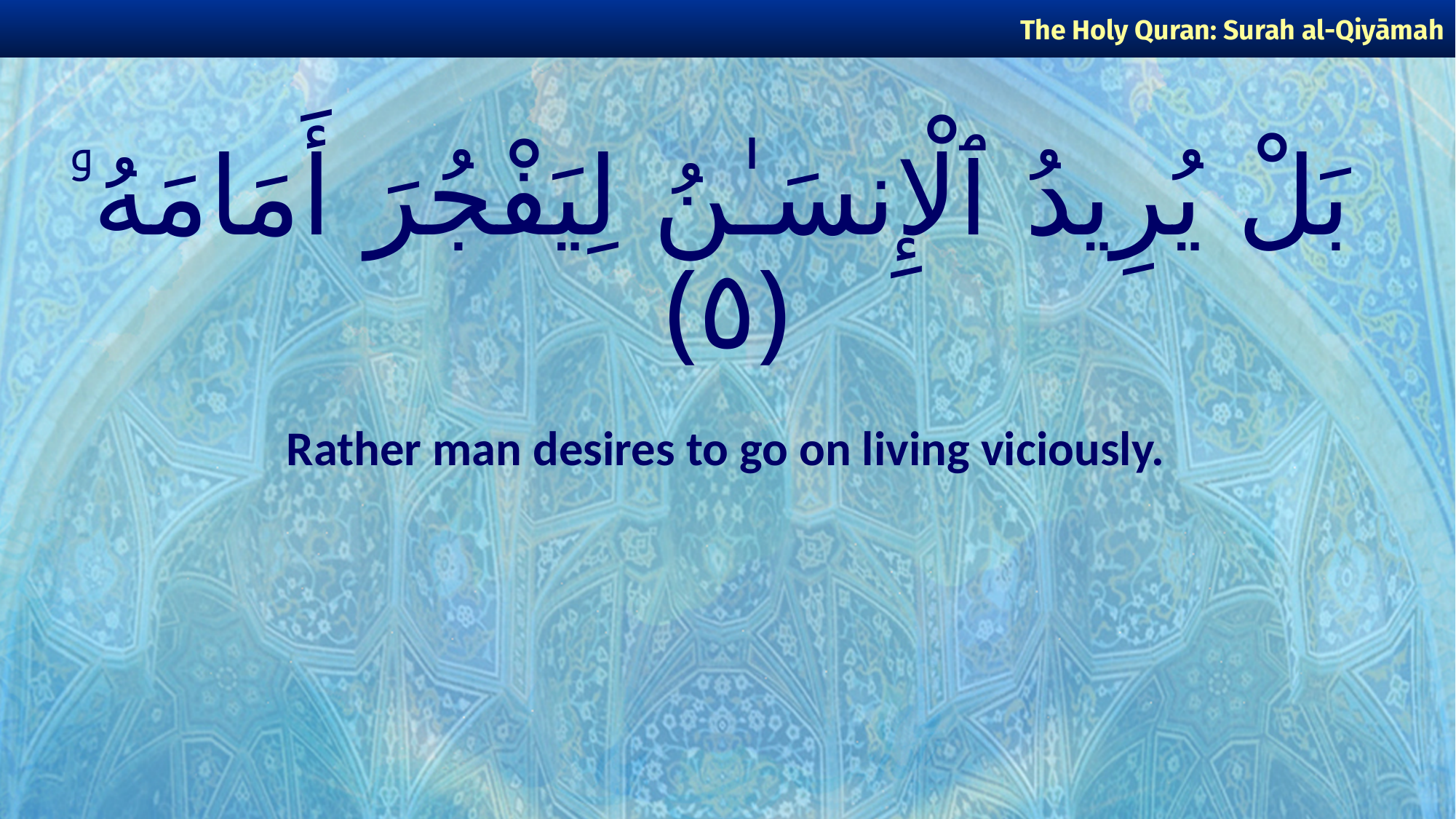

The Holy Quran: Surah al-Qiyāmah
# بَلْ يُرِيدُ ٱلْإِنسَـٰنُ لِيَفْجُرَ أَمَامَهُۥ ﴿٥﴾
Rather man desires to go on living viciously.